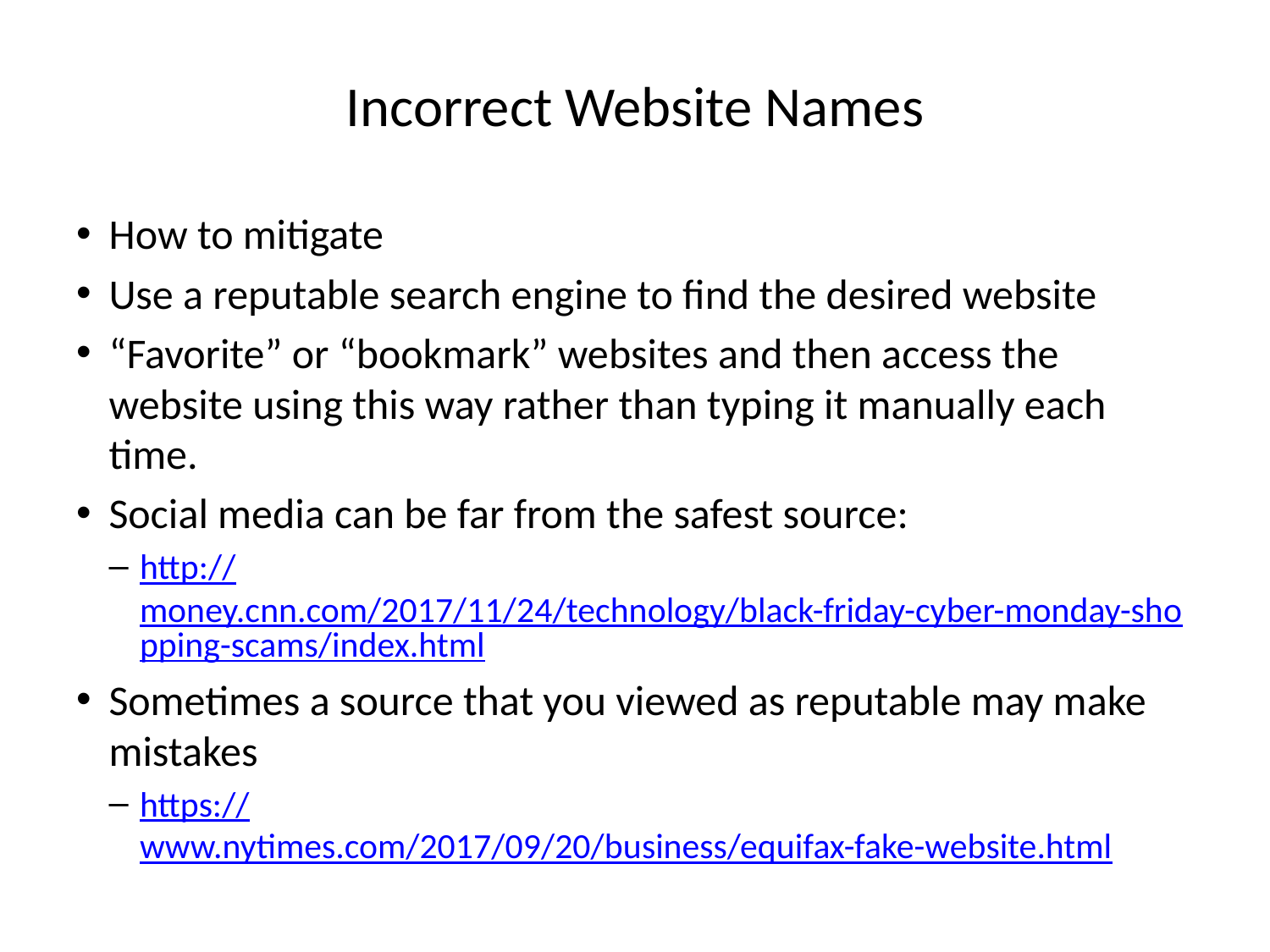

# Incorrect Website Names
How to mitigate
Use a reputable search engine to find the desired website
“Favorite” or “bookmark” websites and then access the website using this way rather than typing it manually each time.
Social media can be far from the safest source:
http://money.cnn.com/2017/11/24/technology/black-friday-cyber-monday-shopping-scams/index.html
Sometimes a source that you viewed as reputable may make mistakes
https://www.nytimes.com/2017/09/20/business/equifax-fake-website.html